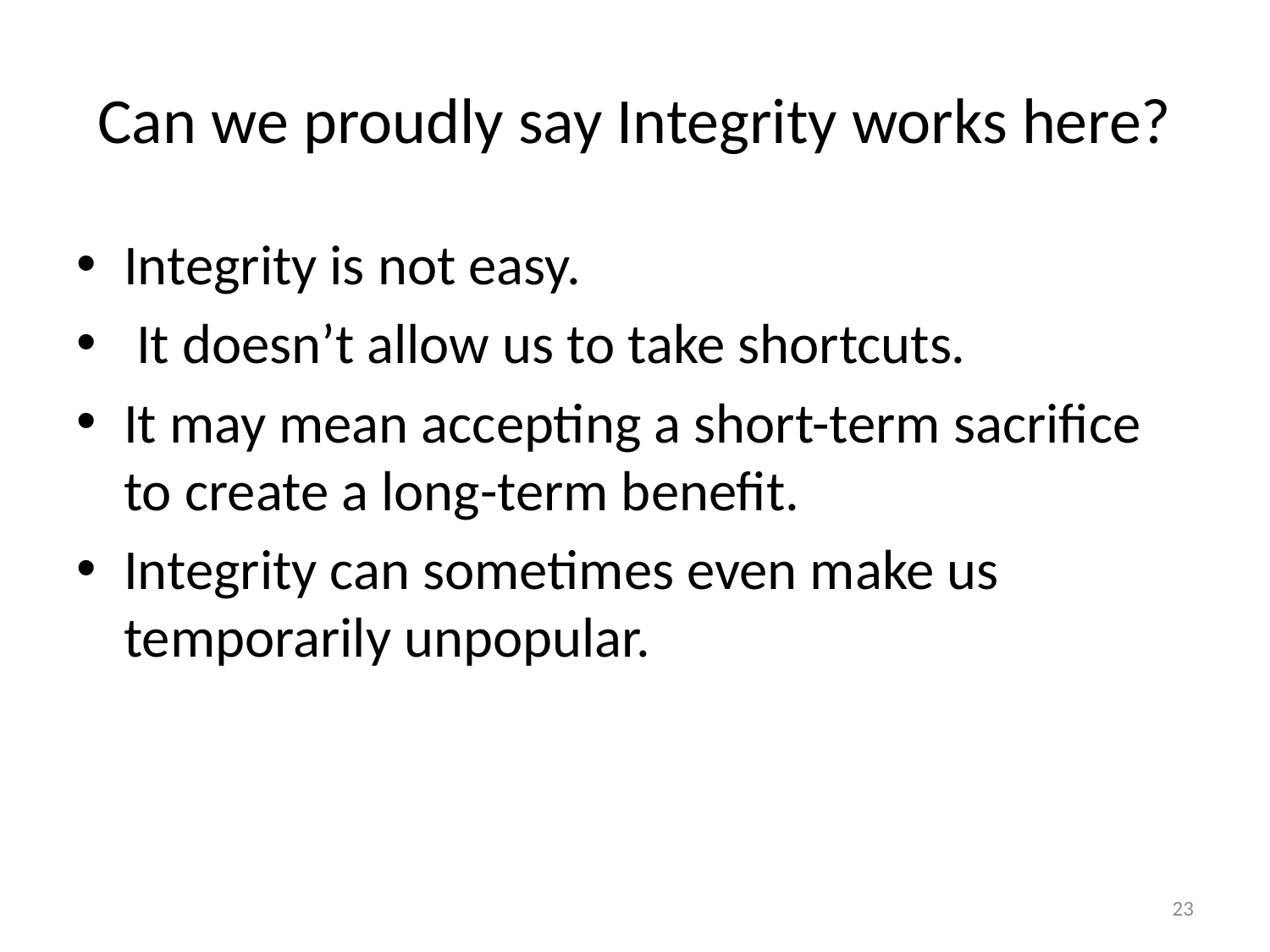

# Can we proudly say Integrity works here?
Integrity is not easy.
 It doesn’t allow us to take shortcuts.
It may mean accepting a short-term sacrifice to create a long-term benefit.
Integrity can sometimes even make us temporarily unpopular.

23